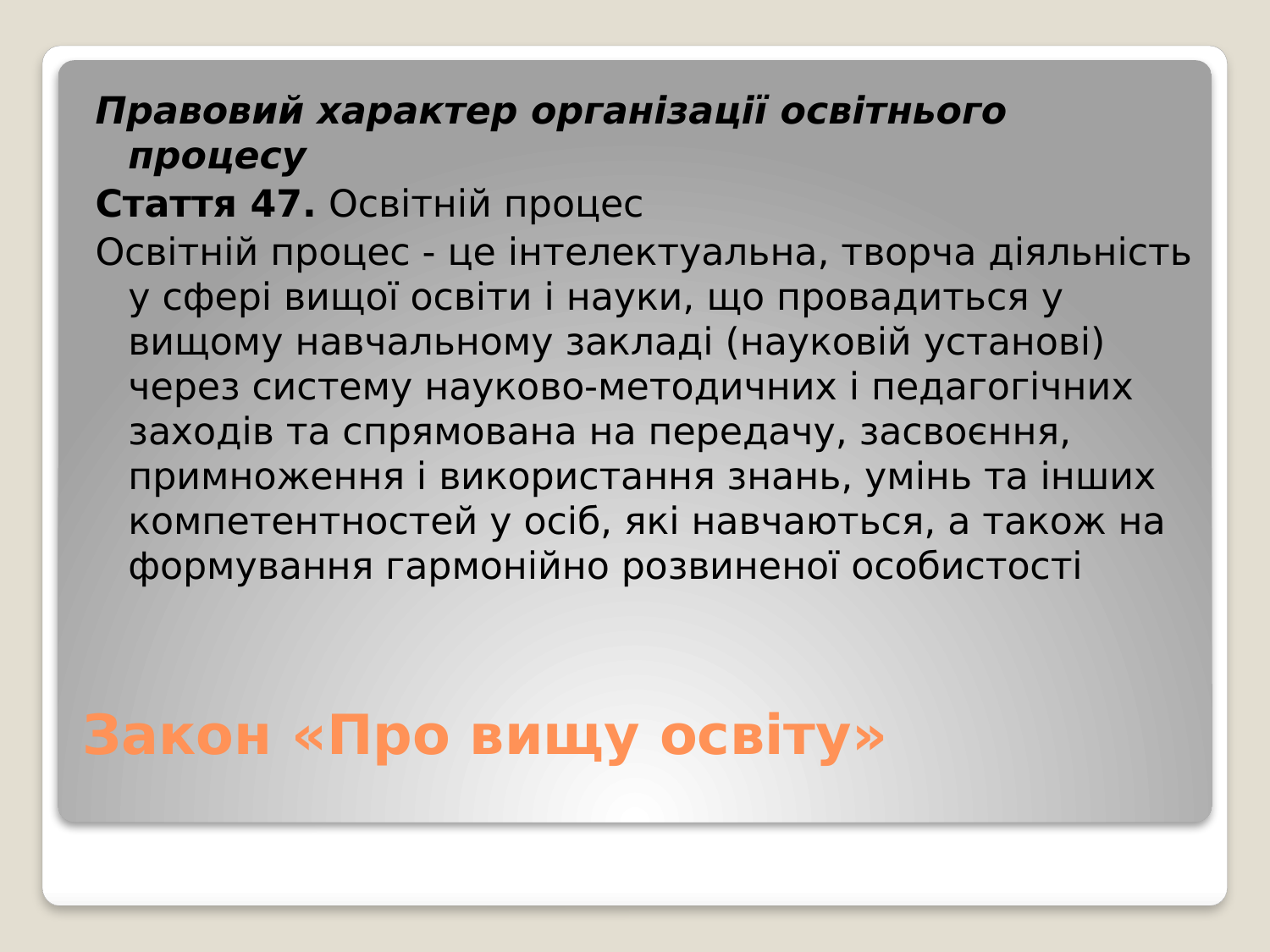

Правовий характер організації освітнього процесу
Стаття 47. Освітній процес
Освітній процес - це інтелектуальна, творча діяльність у сфері вищої освіти і науки, що провадиться у вищому навчальному закладі (науковій установі) через систему науково-методичних і педагогічних заходів та спрямована на передачу, засвоєння, примноження і використання знань, умінь та інших компетентностей у осіб, які навчаються, а також на формування гармонійно розвиненої особистості

# Закон «Про вищу освіту»